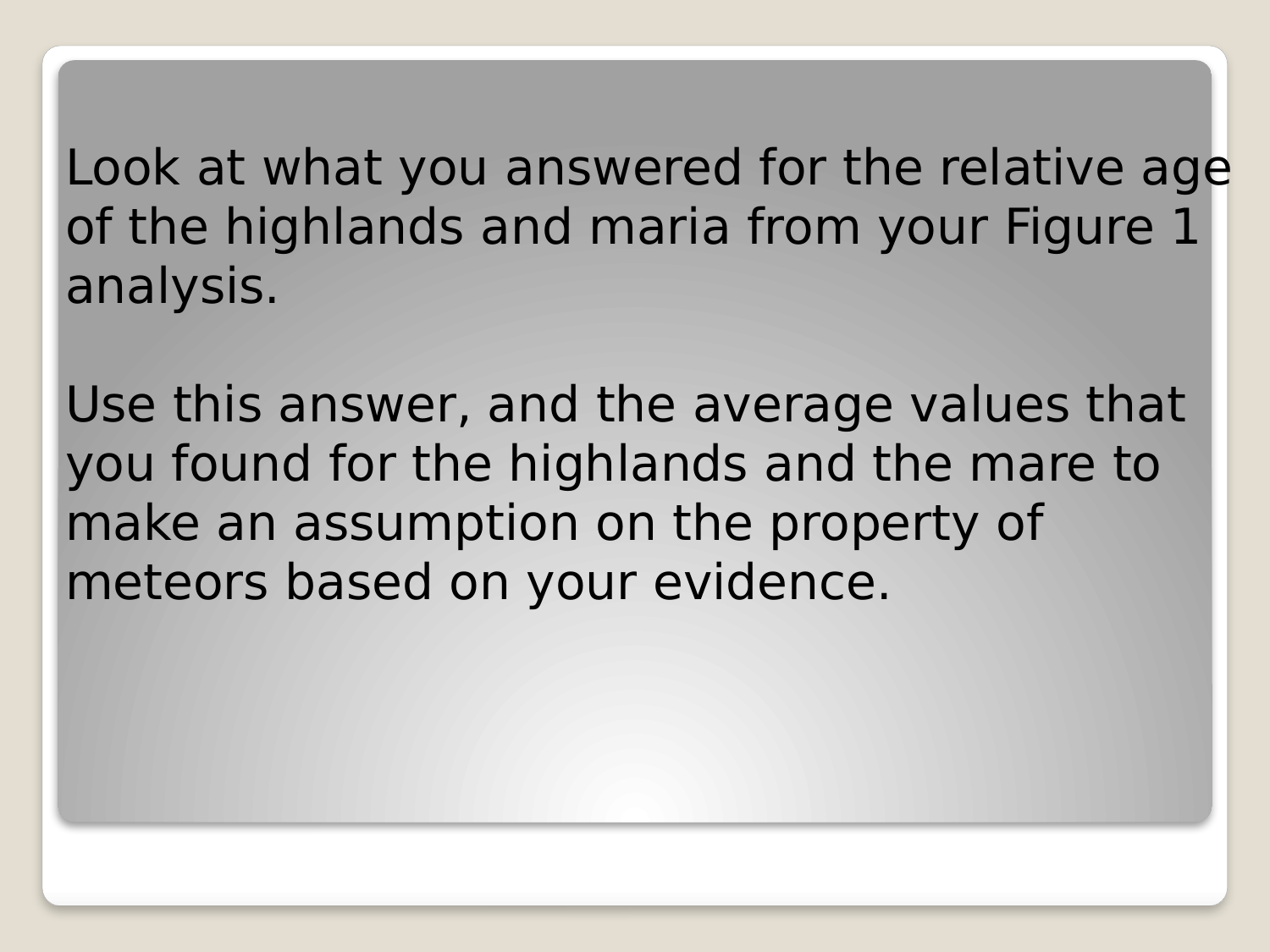

Look at what you answered for the relative age of the highlands and maria from your Figure 1 analysis.

Use this answer, and the average values that you found for the highlands and the mare to make an assumption on the property of meteors based on your evidence.
#